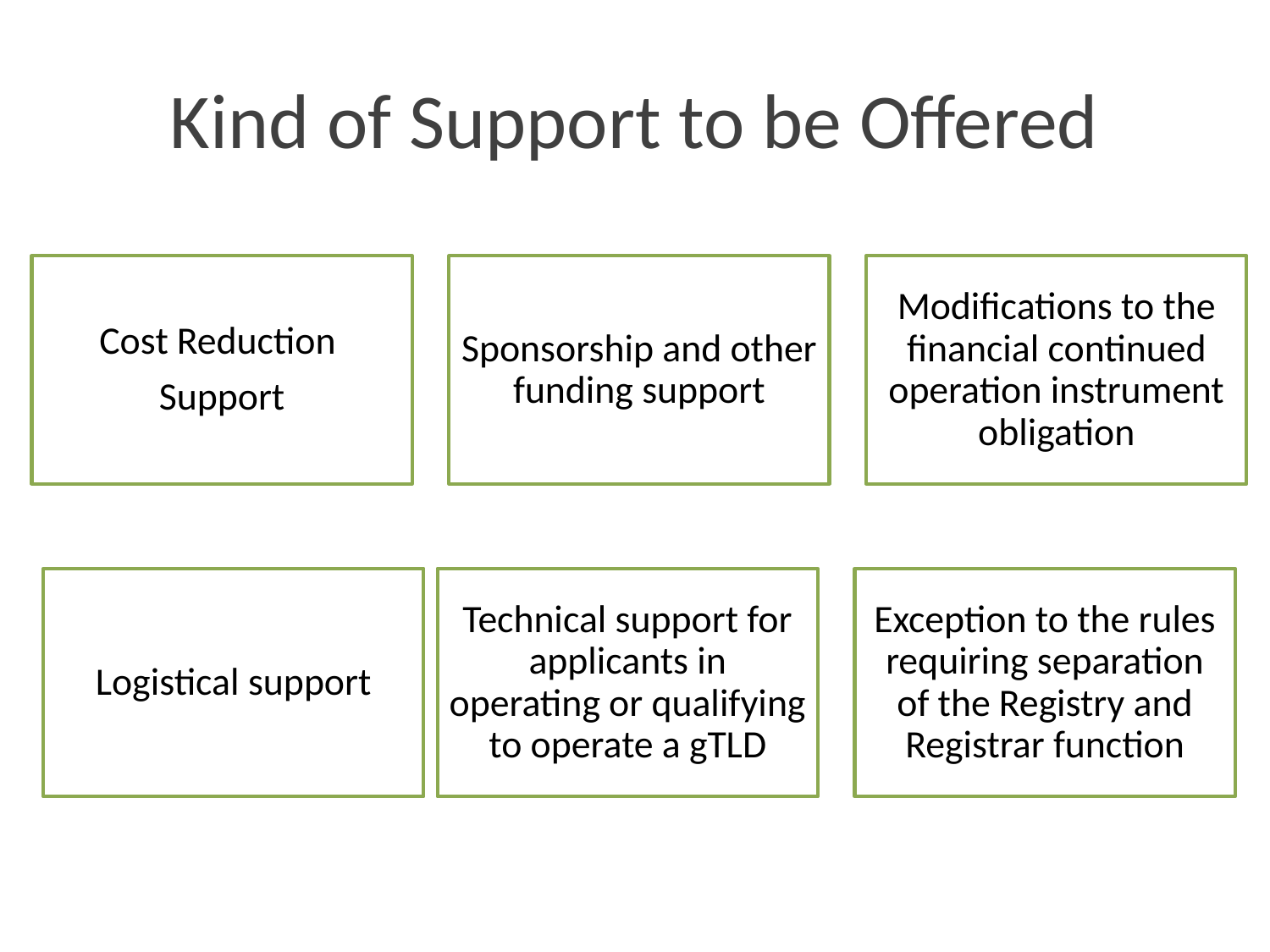

# Kind of Support to be Offered
Cost Reduction
Support
Sponsorship and other funding support
Logistical support
Modifications to the financial continued operation instrument obligation
Technical support for applicants in operating or qualifying
to operate a gTLD
Exception to the rules requiring separation of the Registry and Registrar function